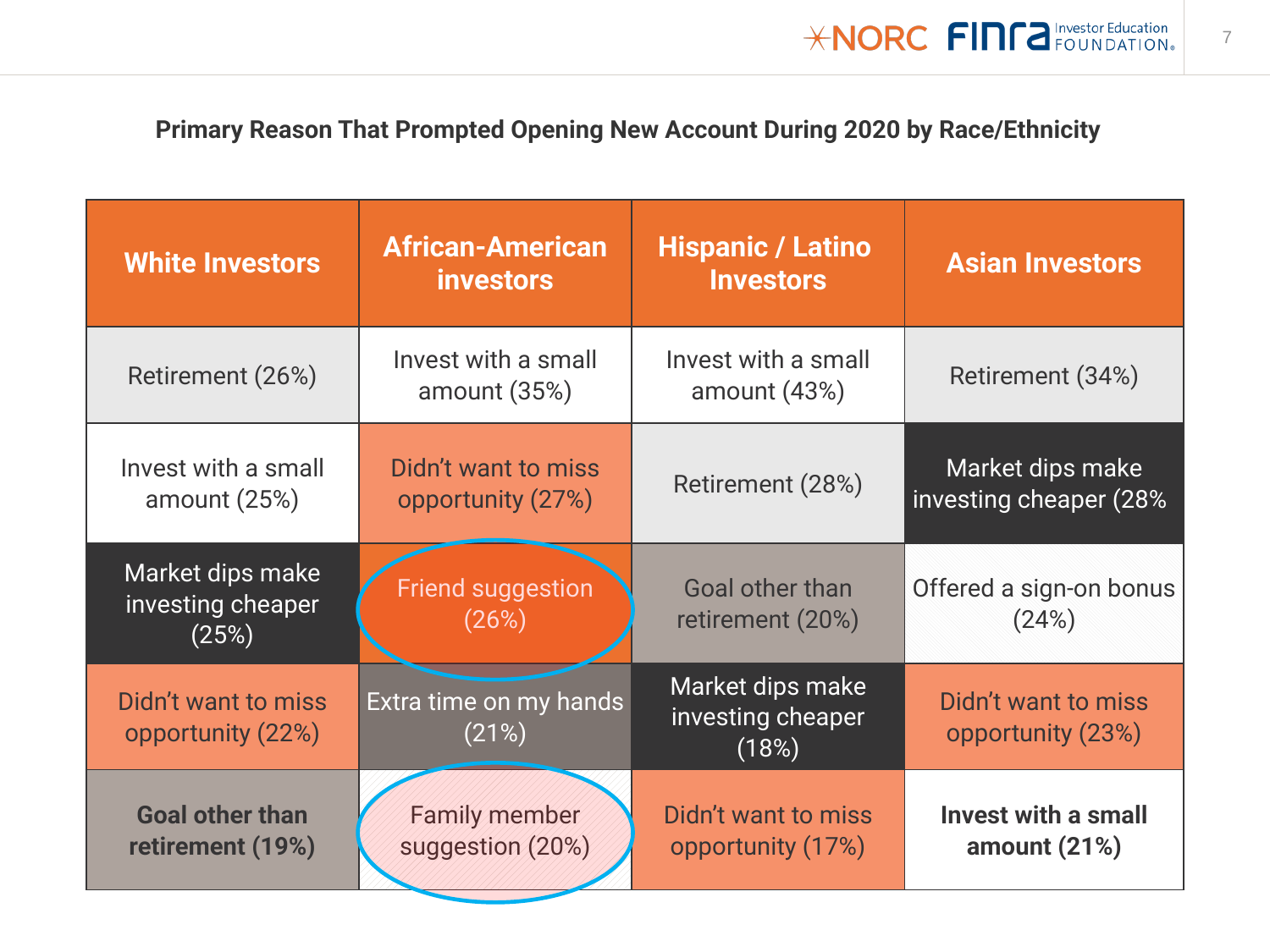

7
# Primary Reason That Prompted Opening New Account During 2020 by Race/Ethnicity
| White Investors | African-American investors | Hispanic / Latino Investors | Asian Investors |
| --- | --- | --- | --- |
| Retirement (26%) | Invest with a small amount (35%) | Invest with a small amount (43%) | Retirement (34%) |
| Invest with a small amount (25%) | Didn’t want to miss opportunity (27%) | Retirement (28%) | Market dips make investing cheaper (28%) |
| Market dips make investing cheaper (25%) | Friend suggestion (26%) | Goal other than retirement (20%) | Offered a sign-on bonus (24%) |
| Didn’t want to miss opportunity (22%) | Extra time on my hands (21%) | Market dips make investing cheaper (18%) | Didn’t want to miss opportunity (23%) |
| Goal other than retirement (19%) | Family member suggestion (20%) | Didn’t want to miss opportunity (17%) | Invest with a small amount (21%) |